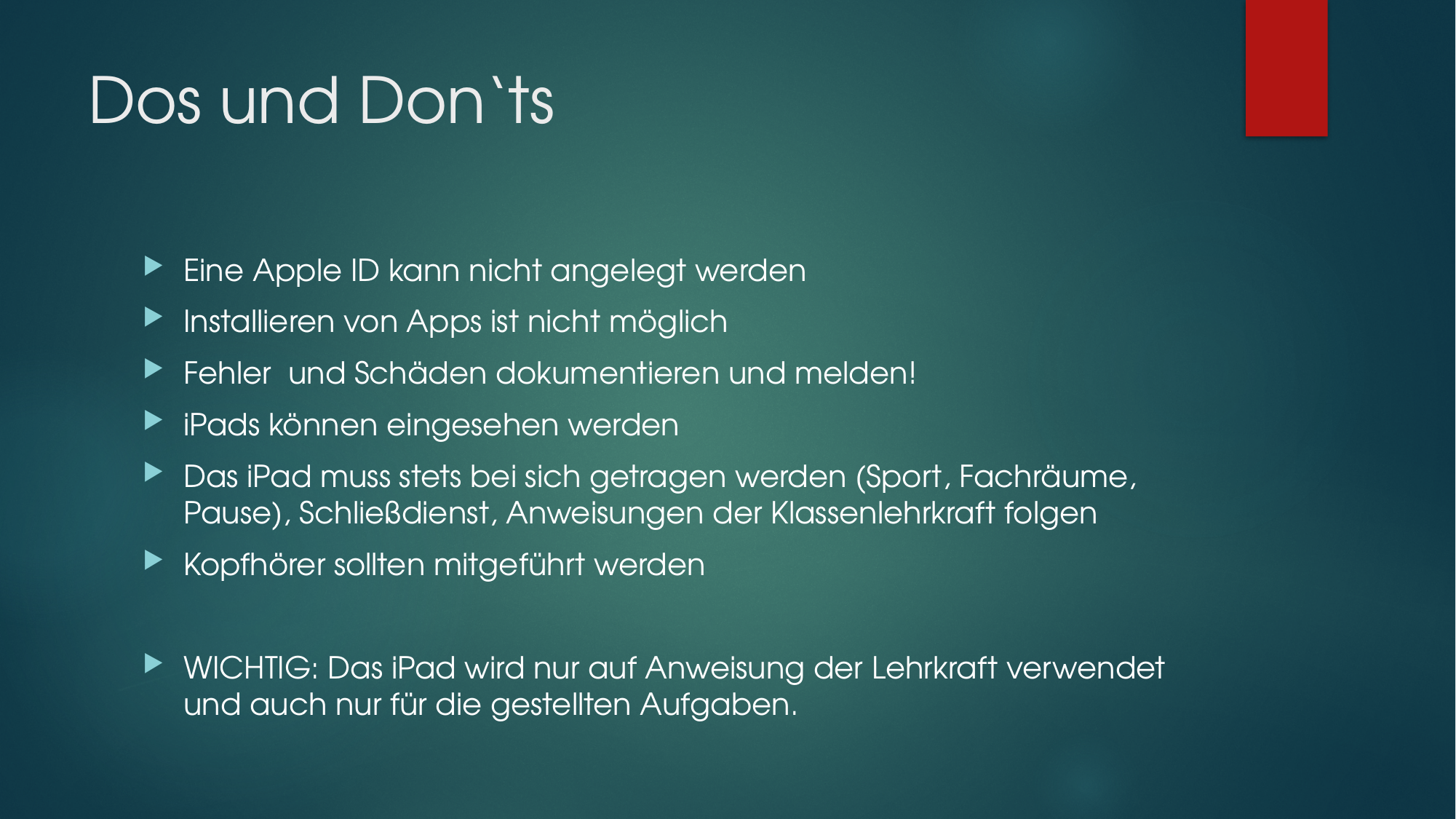

# Dos und Don‘ts
Eine Apple ID kann nicht angelegt werden
Installieren von Apps ist nicht möglich
Fehler  und Schäden dokumentieren und melden!
iPads können eingesehen werden
Das iPad muss stets bei sich getragen werden (Sport, Fachräume, Pause), Schließdienst, Anweisungen der Klassenlehrkraft folgen
Kopfhörer sollten mitgeführt werden

WICHTIG: Das iPad wird nur auf Anweisung der Lehrkraft verwendet und auch nur für die gestellten Aufgaben.